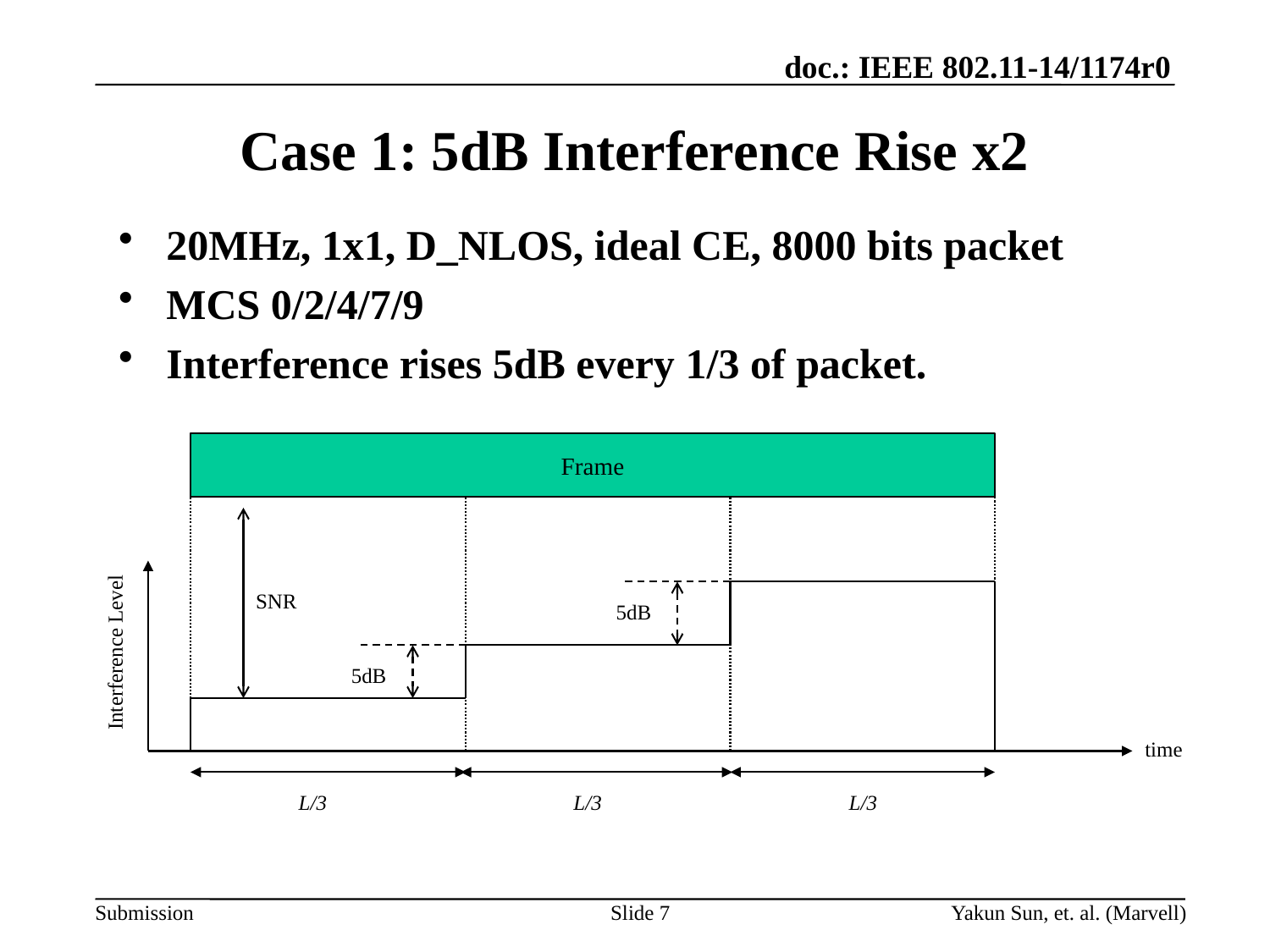

# Case 1: 5dB Interference Rise x2
20MHz, 1x1, D_NLOS, ideal CE, 8000 bits packet
MCS 0/2/4/7/9
Interference rises 5dB every 1/3 of packet.
Frame
SNR
5dB
Interference Level
5dB
time
L/3
L/3
L/3
Slide 7
Yakun Sun, et. al. (Marvell)